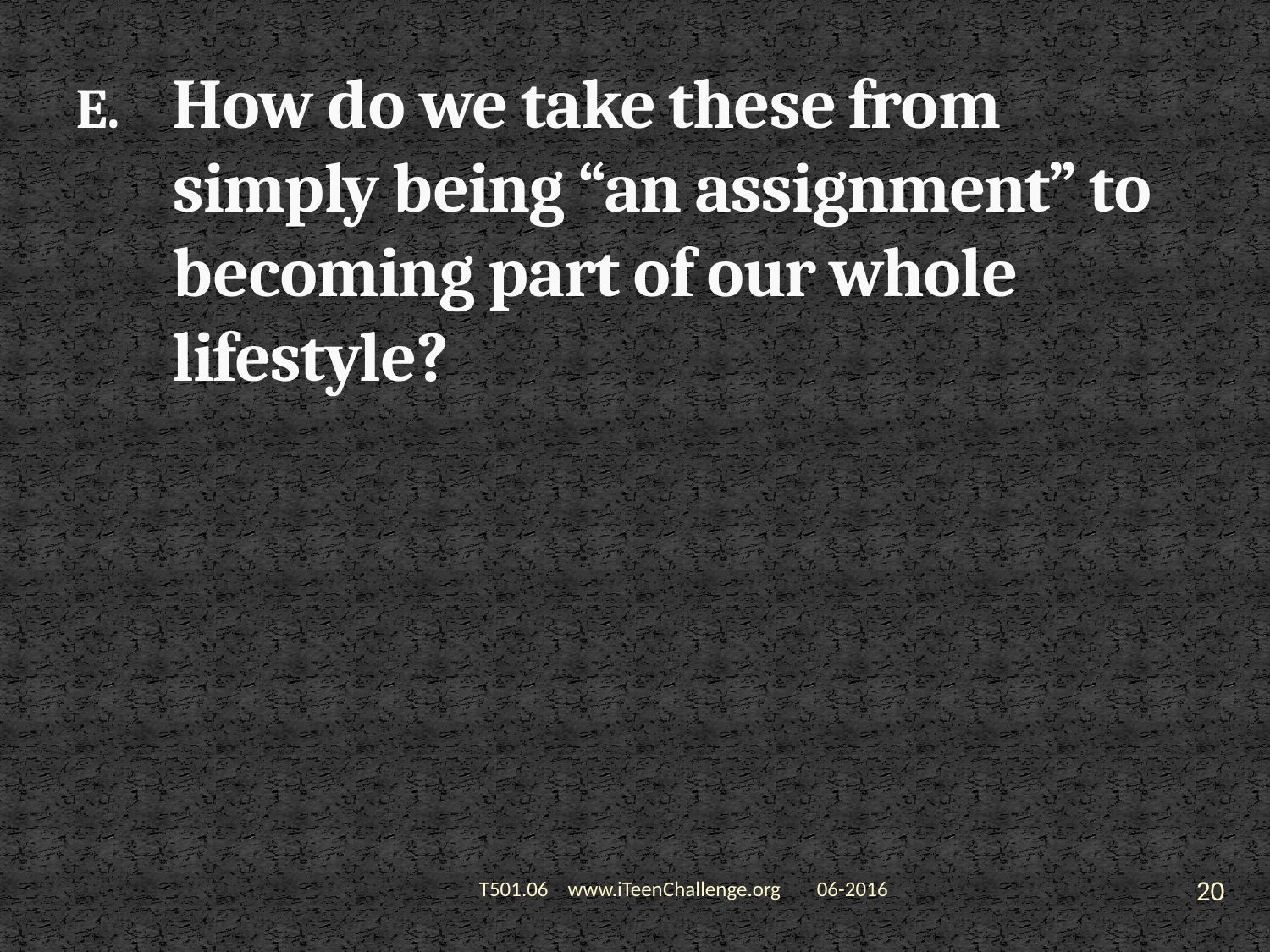

# E.   	How do we take these from simply being “an assignment” to becoming part of our whole lifestyle?
20
T501.06    www.iTeenChallenge.org
06-2016